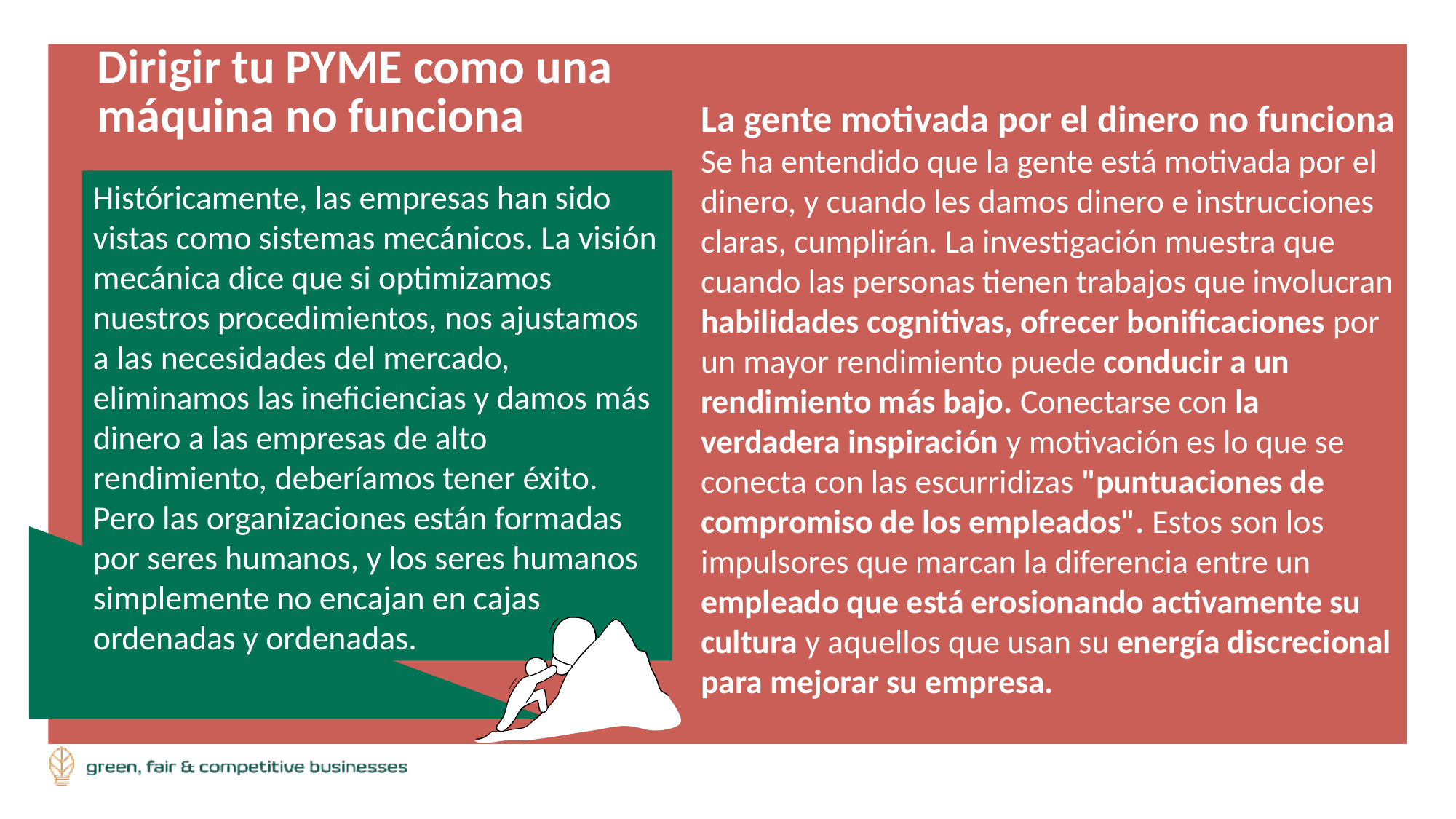

Dirigir tu PYME como una máquina no funciona

La gente motivada por el dinero no funciona
Se ha entendido que la gente está motivada por el dinero, y cuando les damos dinero e instrucciones claras, cumplirán. La investigación muestra que cuando las personas tienen trabajos que involucran habilidades cognitivas, ofrecer bonificaciones por un mayor rendimiento puede conducir a un rendimiento más bajo. Conectarse con la verdadera inspiración y motivación es lo que se conecta con las escurridizas "puntuaciones de compromiso de los empleados". Estos son los impulsores que marcan la diferencia entre un empleado que está erosionando activamente su cultura y aquellos que usan su energía discrecional para mejorar su empresa.
Históricamente, las empresas han sido vistas como sistemas mecánicos. La visión mecánica dice que si optimizamos nuestros procedimientos, nos ajustamos a las necesidades del mercado, eliminamos las ineficiencias y damos más dinero a las empresas de alto rendimiento, deberíamos tener éxito. Pero las organizaciones están formadas por seres humanos, y los seres humanos simplemente no encajan en cajas ordenadas y ordenadas.